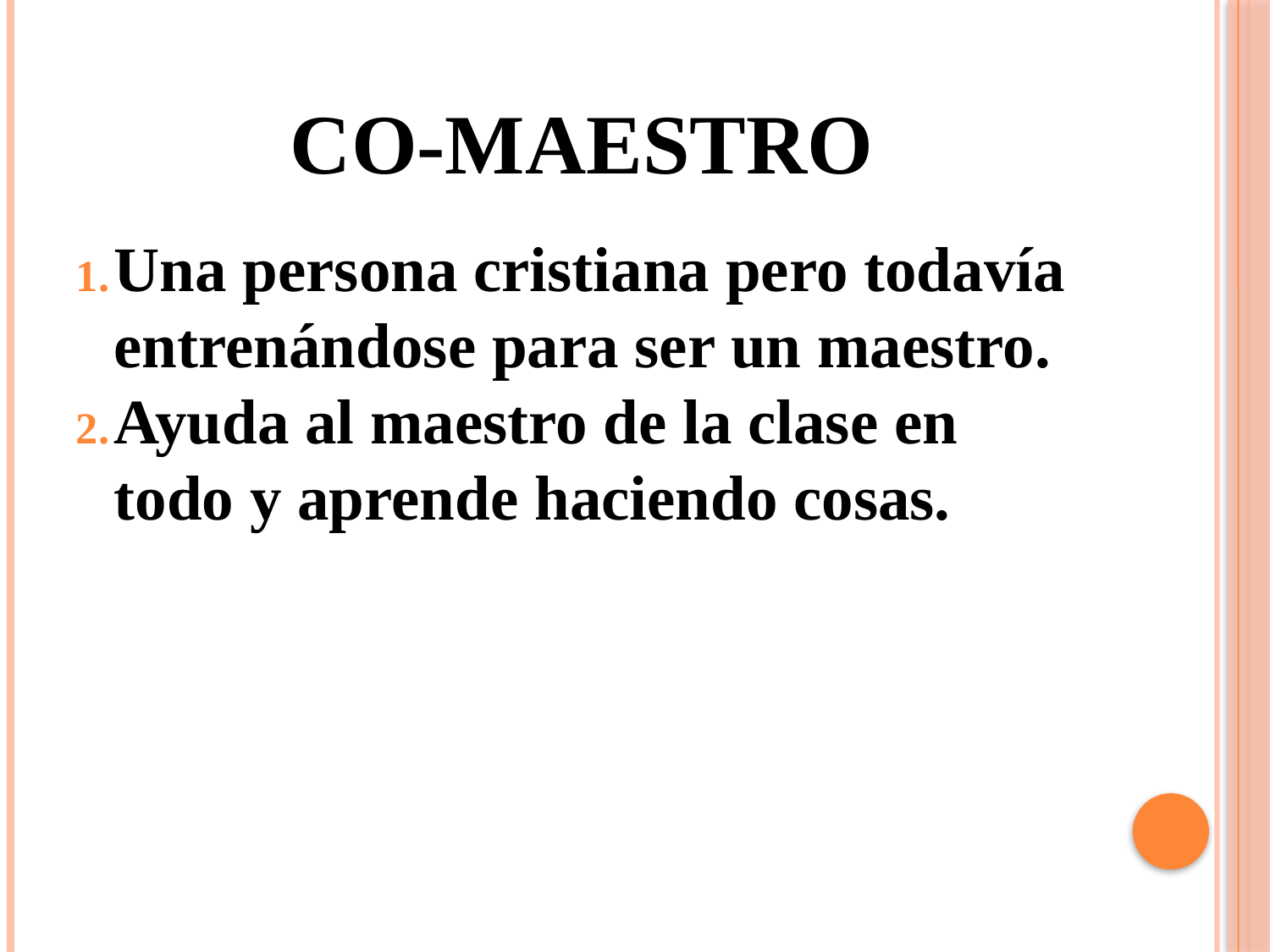

# Co-maestro
Una persona cristiana pero todavía entrenándose para ser un maestro.
Ayuda al maestro de la clase en todo y aprende haciendo cosas.